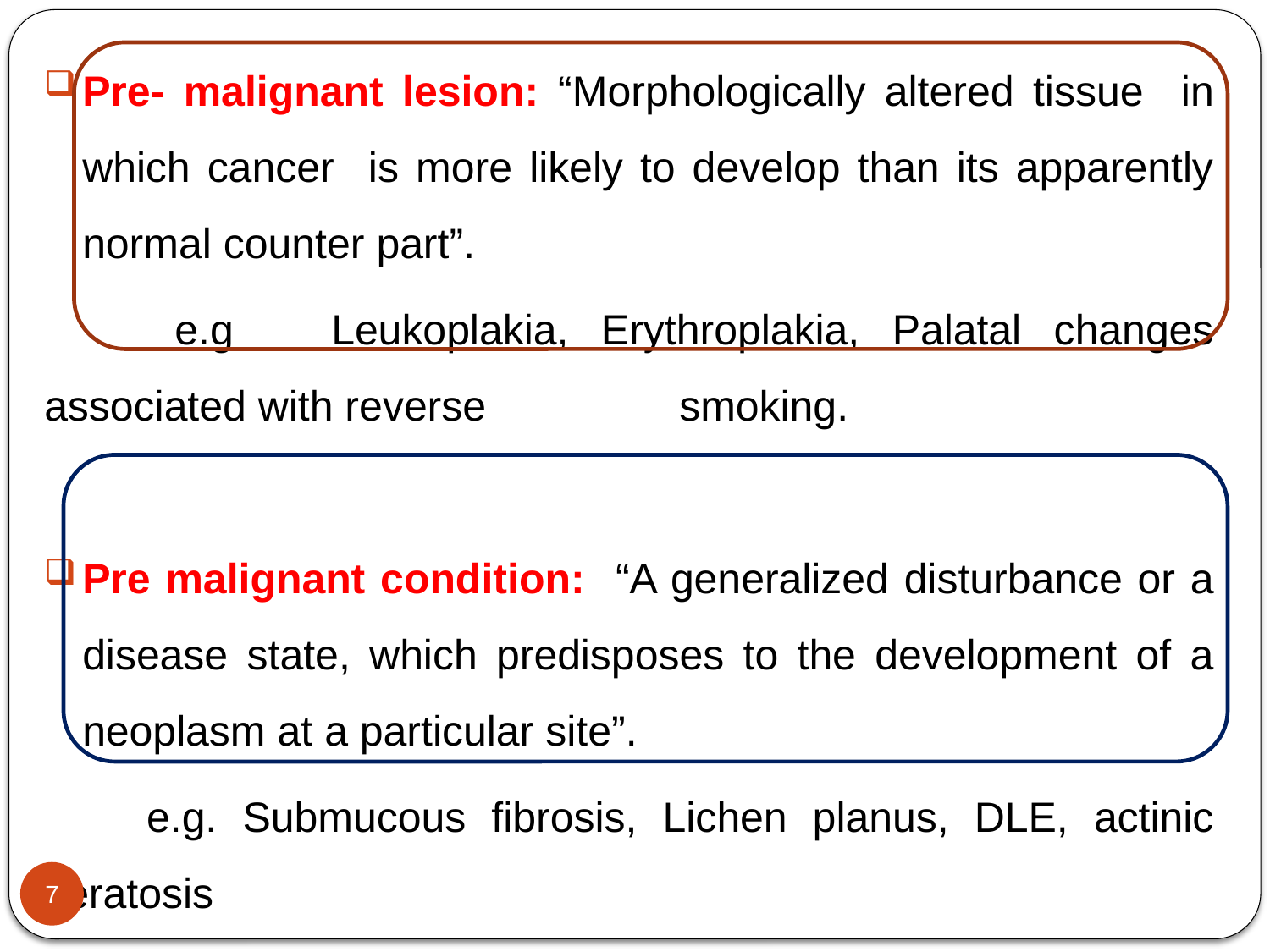

Pre- malignant lesion: “Morphologically altered tissue  in which cancer  is more likely to develop than its apparently normal counter part”.
    e.g   Leukoplakia, Erythroplakia, Palatal changes associated with reverse          	smoking.

Pre malignant condition:  “A generalized disturbance or a disease state, which predisposes to the development of a neoplasm at a particular site”.
    e.g. Submucous fibrosis, Lichen planus, DLE, actinic keratosis

7